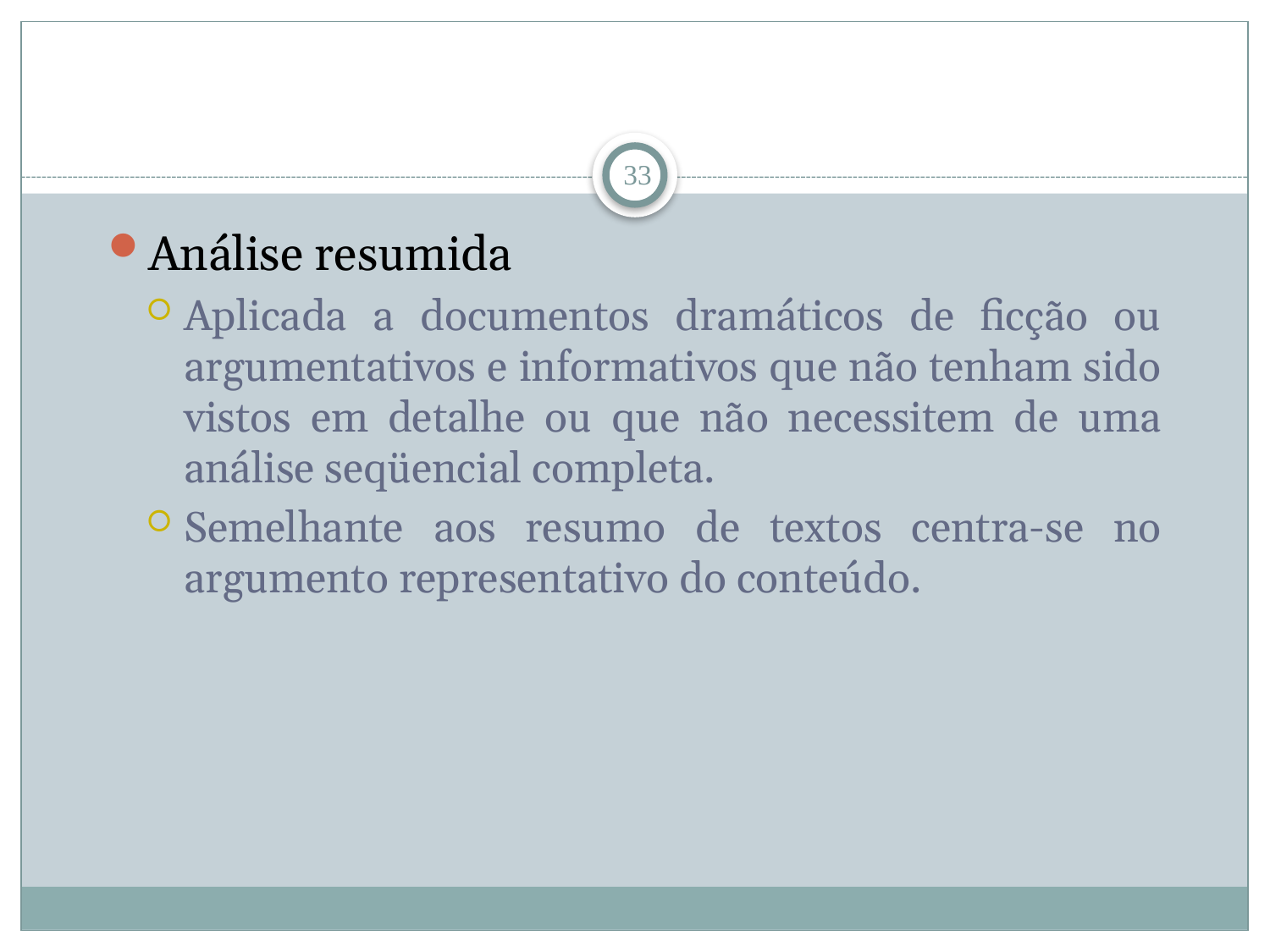

33
Análise resumida
Aplicada a documentos dramáticos de ficção ou argumentativos e informativos que não tenham sido vistos em detalhe ou que não necessitem de uma análise seqüencial completa.
Semelhante aos resumo de textos centra-se no argumento representativo do conteúdo.